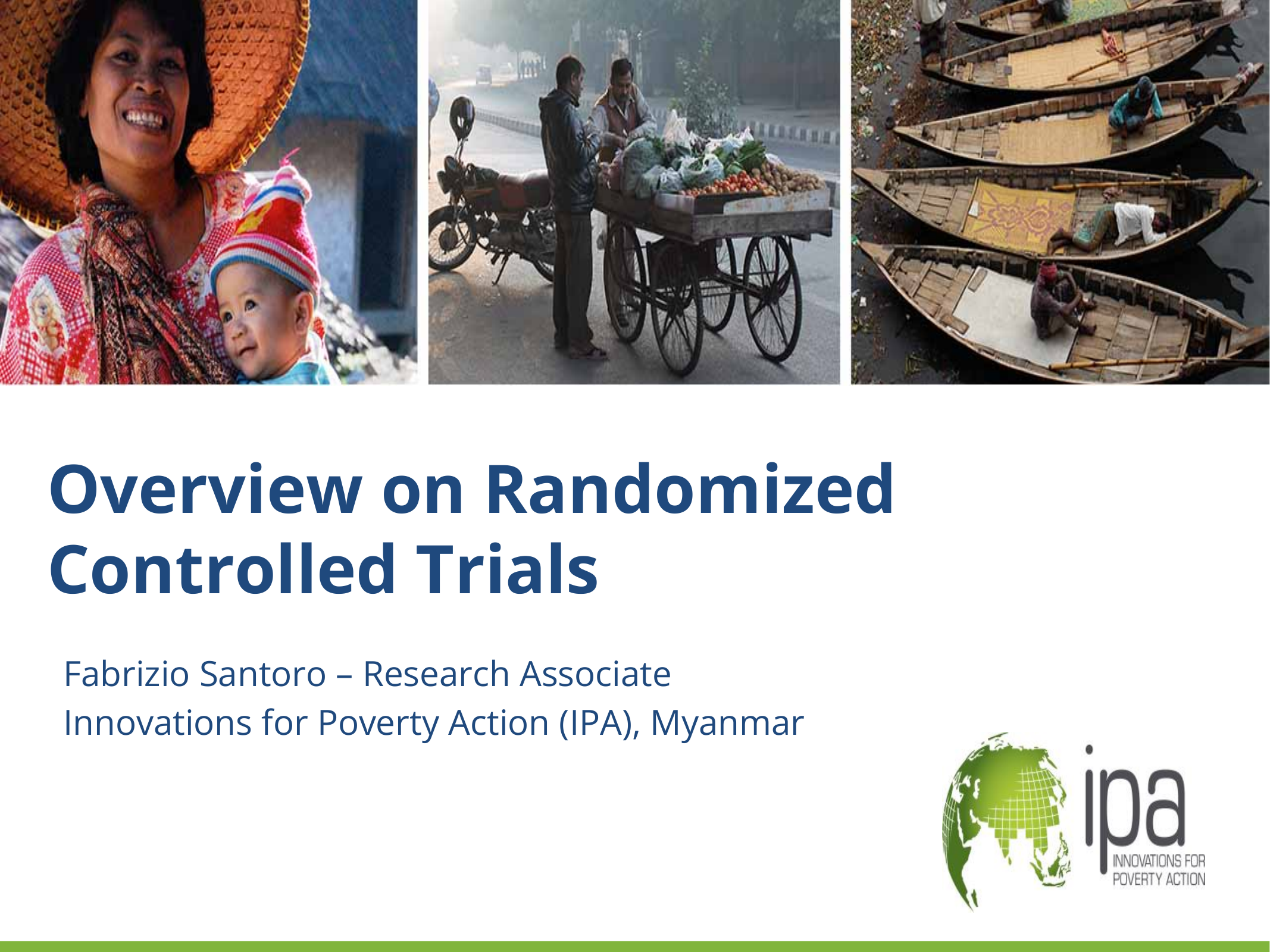

Overview on Randomized Controlled Trials
Fabrizio Santoro – Research Associate
Innovations for Poverty Action (IPA), Myanmar
Version 1.0 | April 2016
Created by: David Batcheck
comms@poverty-action.org